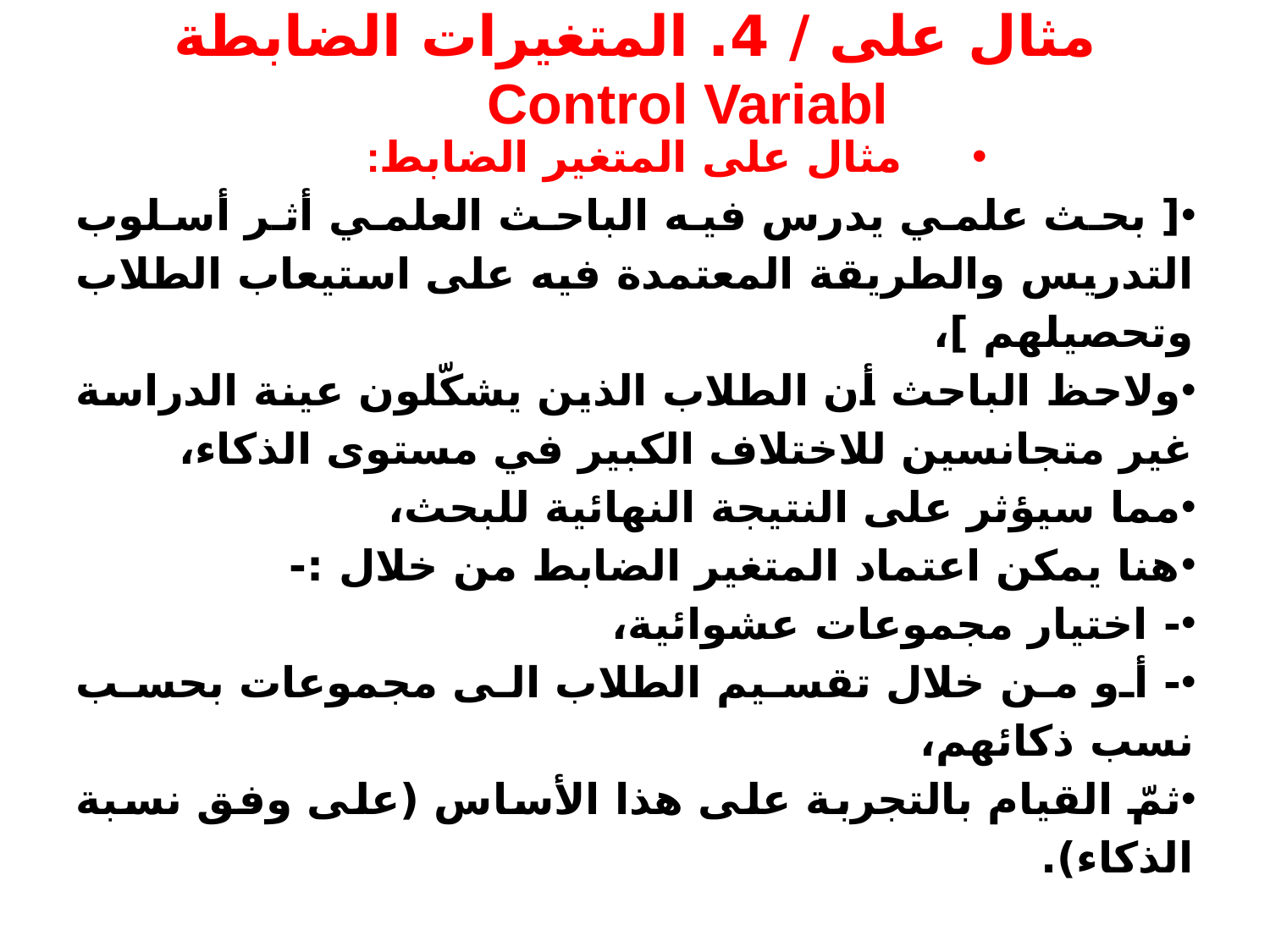

# مثال على / 4. المتغيرات الضابطة Control Variabl
مثال على المتغير الضابط:
[ بحث علمي يدرس فيه الباحث العلمي أثر أسلوب التدريس والطريقة المعتمدة فيه على استيعاب الطلاب وتحصيلهم ]،
ولاحظ الباحث أن الطلاب الذين يشكّلون عينة الدراسة غير متجانسين للاختلاف الكبير في مستوى الذكاء،
مما سيؤثر على النتيجة النهائية للبحث،
هنا يمكن اعتماد المتغير الضابط من خلال :-
- اختيار مجموعات عشوائية،
- أو من خلال تقسيم الطلاب الى مجموعات بحسب نسب ذكائهم،
ثمّ القيام بالتجربة على هذا الأساس (على وفق نسبة الذكاء).